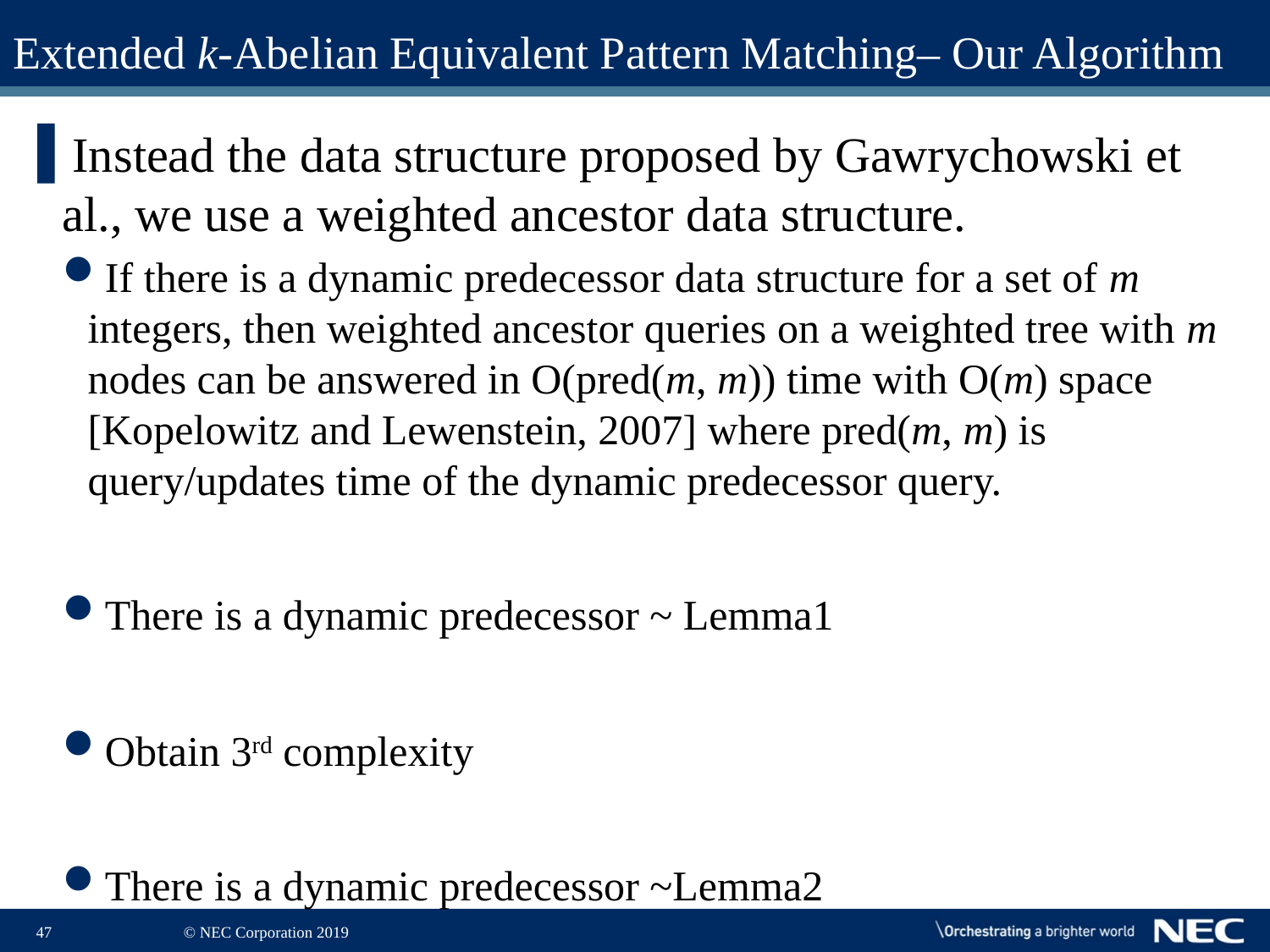

# Extended k-Abelian Equivalent Pattern Matching– Our Algorithm
Instead the data structure proposed by Gawrychowski et al., we use a weighted ancestor data structure.
If there is a dynamic predecessor data structure for a set of m integers, then weighted ancestor queries on a weighted tree with m nodes can be answered in O(pred(m, m)) time with O(m) space [Kopelowitz and Lewenstein, 2007] where pred(m, m) is query/updates time of the dynamic predecessor query.

There is a dynamic predecessor ~ Lemma1

Obtain 3rd complexity

There is a dynamic predecessor ~Lemma2

Obtain 4th complexity